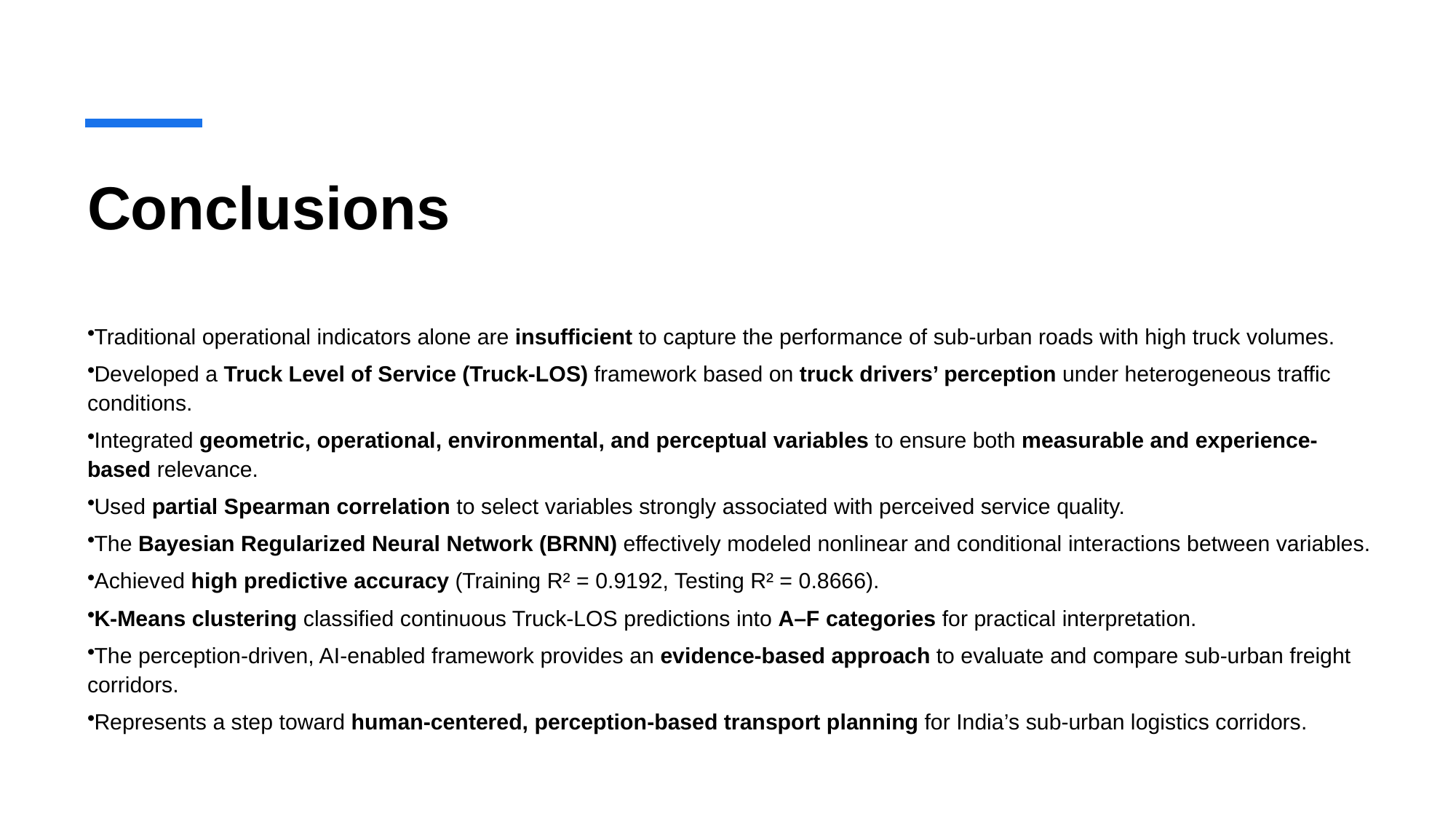

# Conclusions
Traditional operational indicators alone are insufficient to capture the performance of sub-urban roads with high truck volumes.
Developed a Truck Level of Service (Truck-LOS) framework based on truck drivers’ perception under heterogeneous traffic conditions.
Integrated geometric, operational, environmental, and perceptual variables to ensure both measurable and experience-based relevance.
Used partial Spearman correlation to select variables strongly associated with perceived service quality.
The Bayesian Regularized Neural Network (BRNN) effectively modeled nonlinear and conditional interactions between variables.
Achieved high predictive accuracy (Training R² = 0.9192, Testing R² = 0.8666).
K-Means clustering classified continuous Truck-LOS predictions into A–F categories for practical interpretation.
The perception-driven, AI-enabled framework provides an evidence-based approach to evaluate and compare sub-urban freight corridors.
Represents a step toward human-centered, perception-based transport planning for India’s sub-urban logistics corridors.